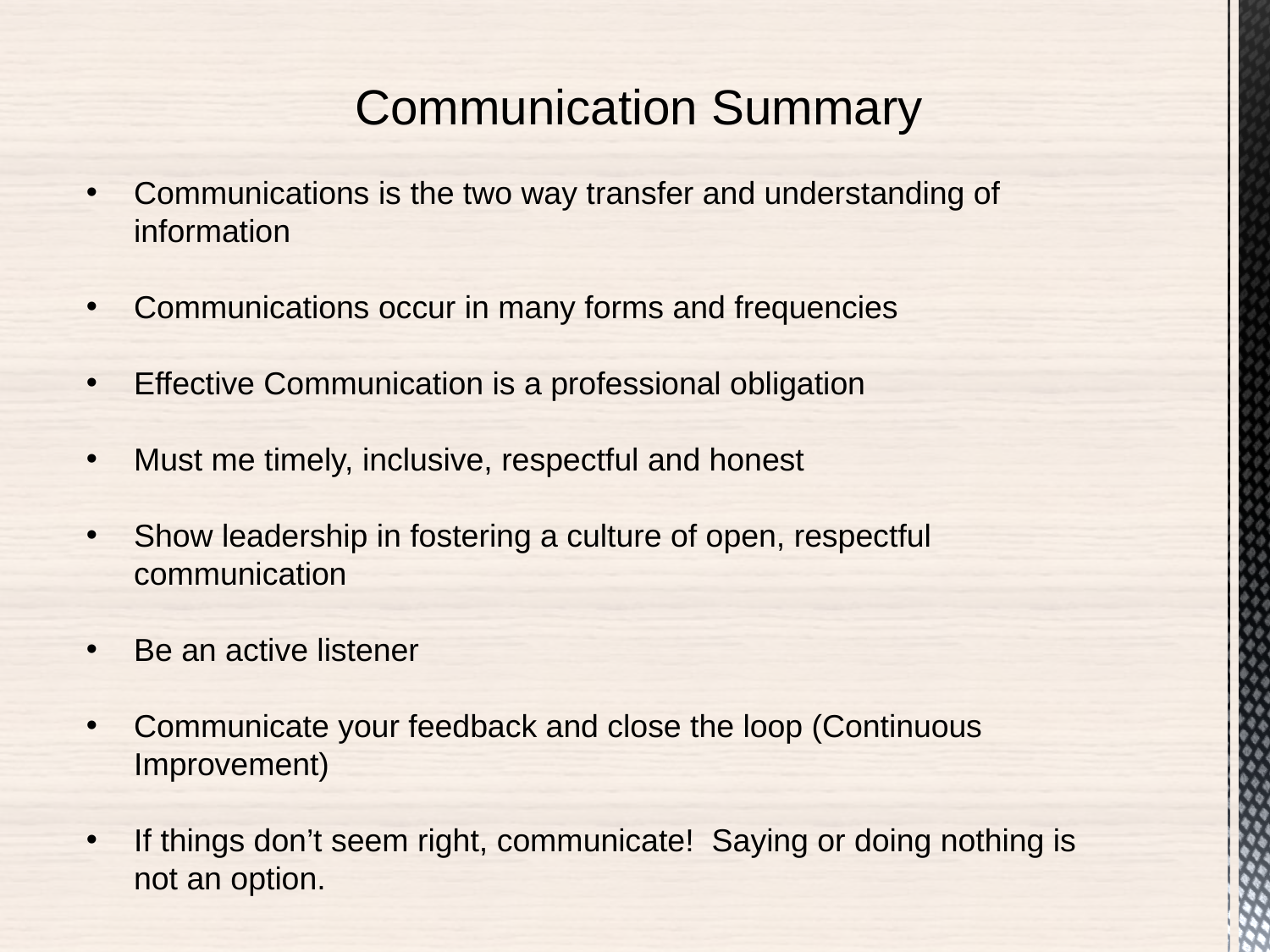

Communication Summary
Communications is the two way transfer and understanding of information

Communications occur in many forms and frequencies

Effective Communication is a professional obligation

Must me timely, inclusive, respectful and honest

Show leadership in fostering a culture of open, respectful communication

Be an active listener

Communicate your feedback and close the loop (Continuous Improvement)

If things don’t seem right, communicate!  Saying or doing nothing is not an option.